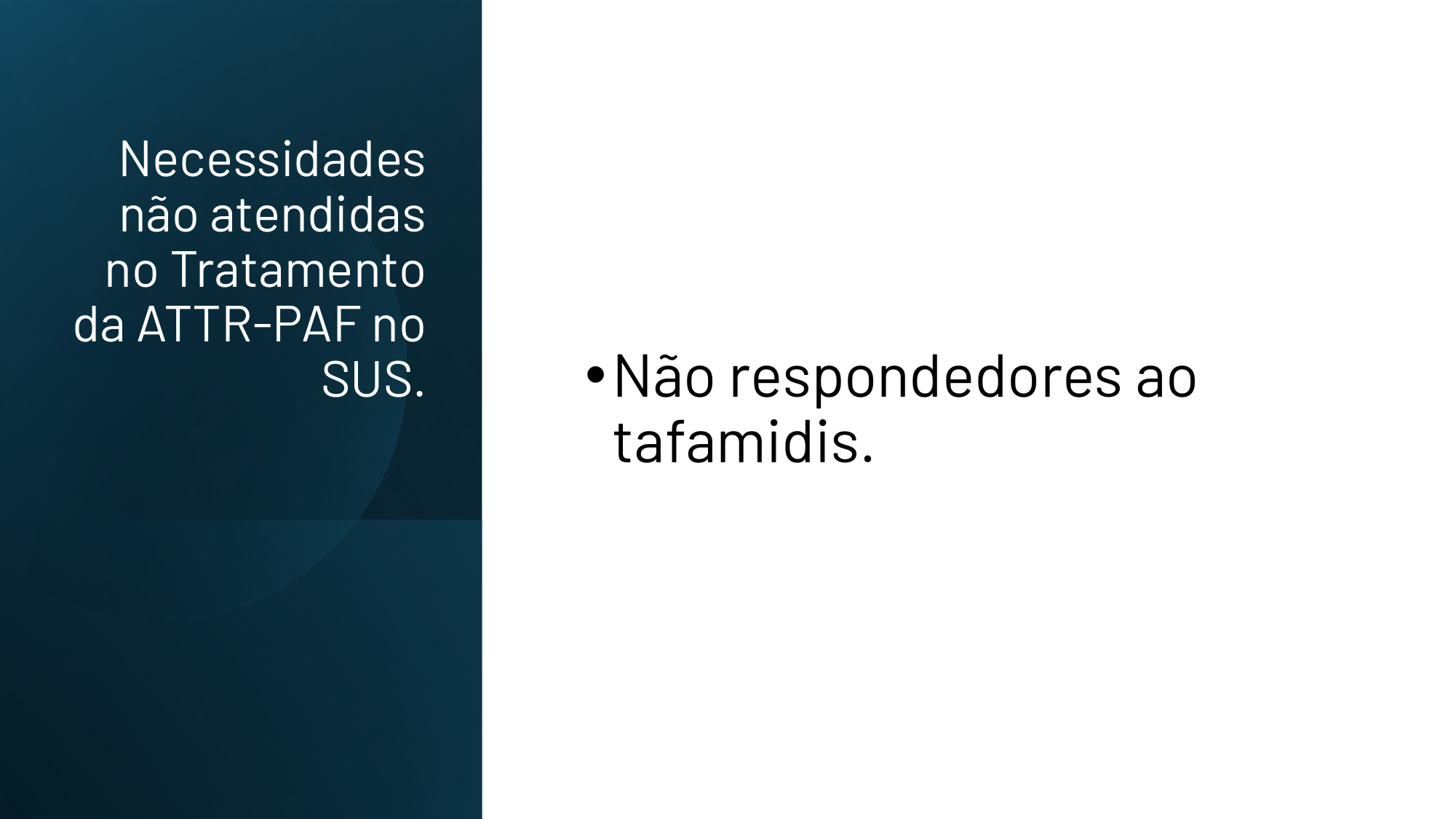

# Necessidades não atendidas no Tratamento da ATTR-PAF no SUS.

Não respondedores ao tafamidis.